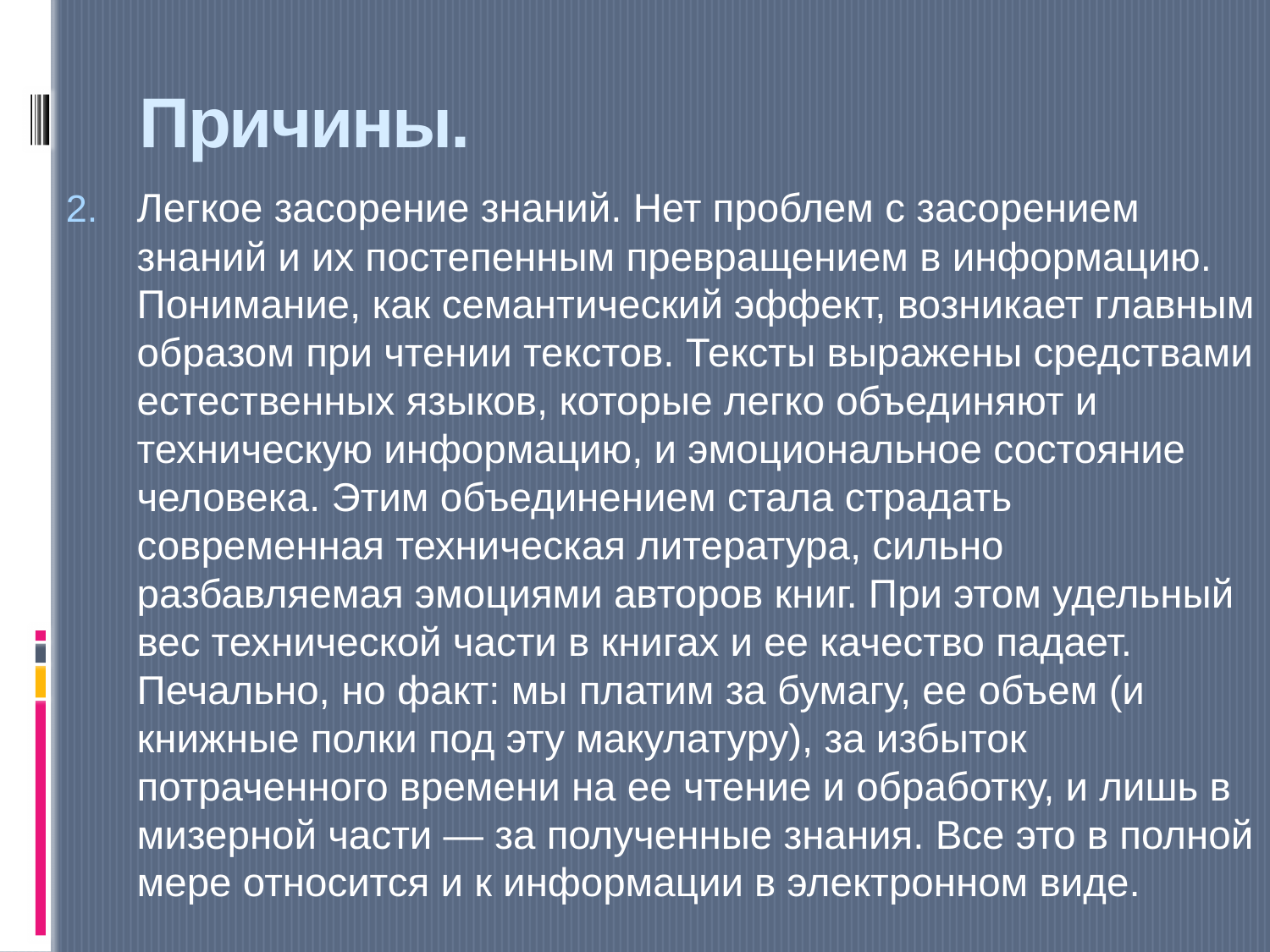

# Причины.
Легкое засорение знаний. Нет проблем с засорением знаний и их постепенным превращением в информацию. Понимание, как семантический эффект, возникает главным образом при чтении текстов. Тексты выражены средствами естественных языков, которые легко объединяют и техническую информацию, и эмоциональное состояние человека. Этим объединением стала страдать современная техническая литература, сильно разбавляемая эмоциями авторов книг. При этом удельный вес технической части в книгах и ее качество падает. Печально, но факт: мы платим за бумагу, ее объем (и книжные полки под эту макулатуру), за избыток потраченного времени на ее чтение и обработку, и лишь в мизерной части — за полученные знания. Все это в полной мере относится и к информации в электронном виде.